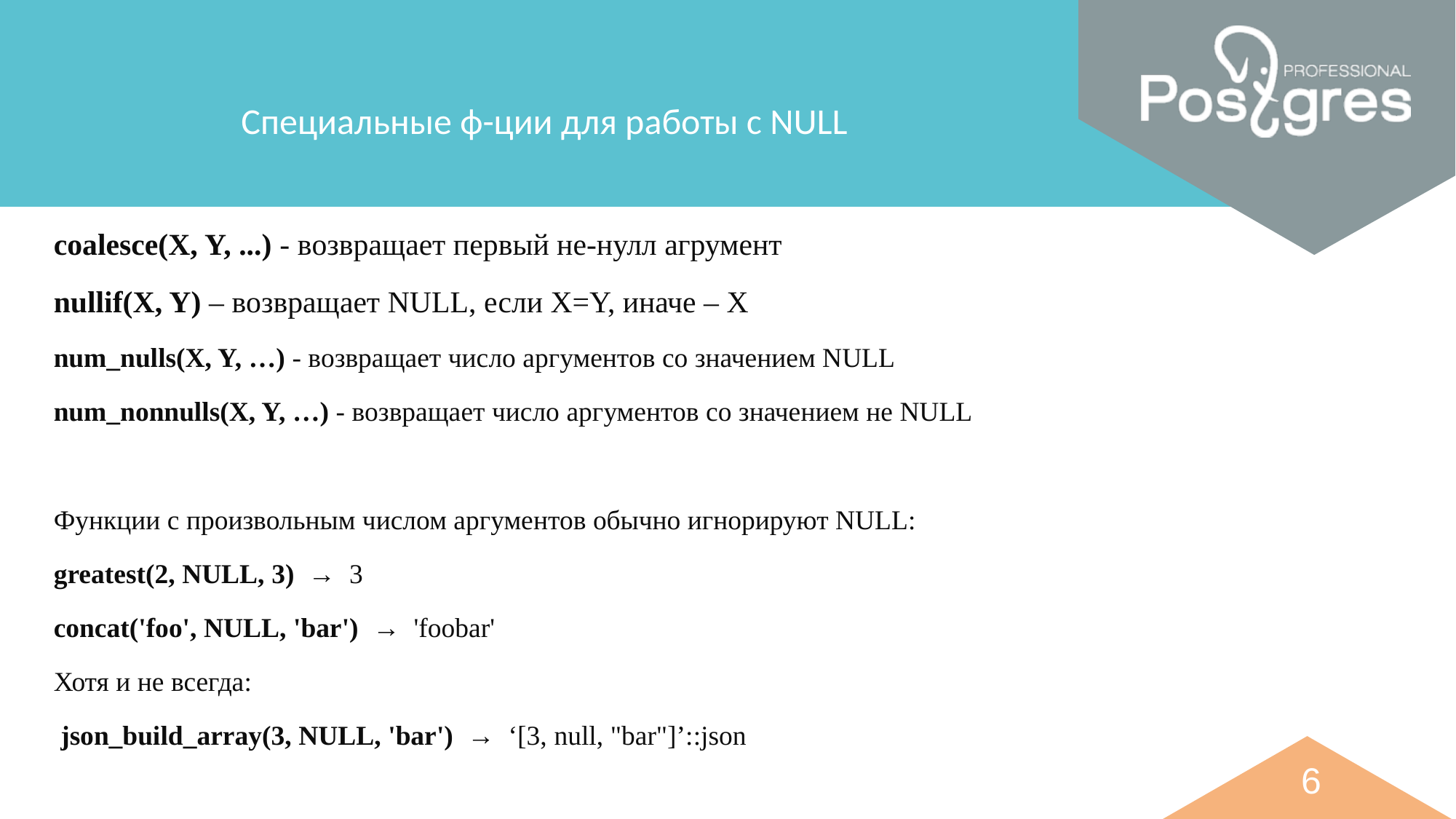

Специальные ф-ции для работы с NULL
coalesce(X, Y, ...) - возвращает первый не-нулл агрумент
nullif(X, Y) – возвращает NULL, если X=Y, иначе – Х
num_nulls(X, Y, …) - возвращает число аргументов со значением NULL
num_nonnulls(X, Y, …) - возвращает число аргументов со значением не NULL

Функции с произвольным числом аргументов обычно игнорируют NULL:
greatest(2, NULL, 3)  →  3
concat('foo', NULL, 'bar')  →  'foobar'
Хотя и не всегда:
 json_build_array(3, NULL, 'bar')  →  ‘[3, null, "bar"]’::json